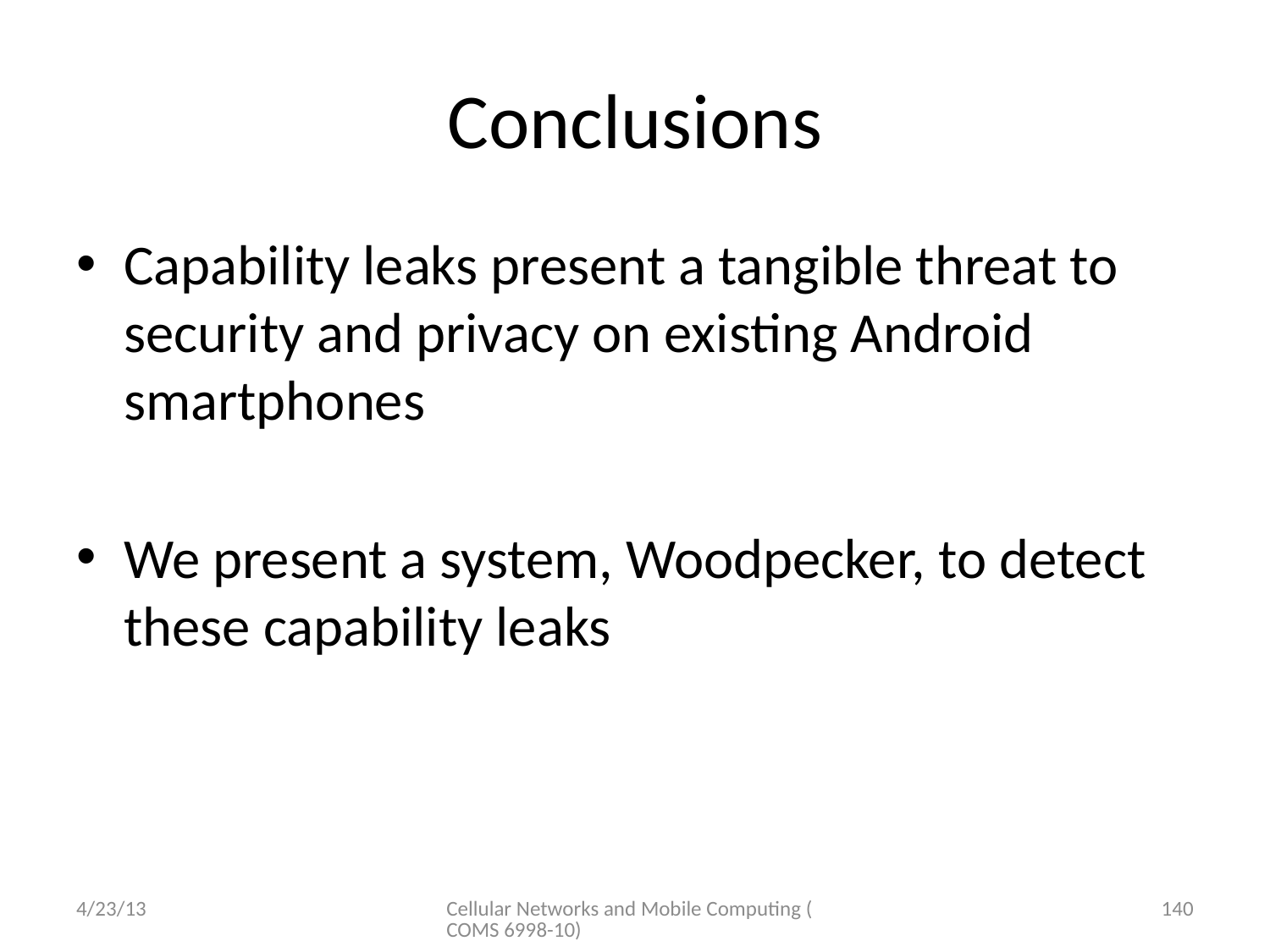

# Conclusions
Capability leaks present a tangible threat to security and privacy on existing Android smartphones

We present a system, Woodpecker, to detect these capability leaks
4/23/13
Cellular Networks and Mobile Computing (COMS 6998-10)
140